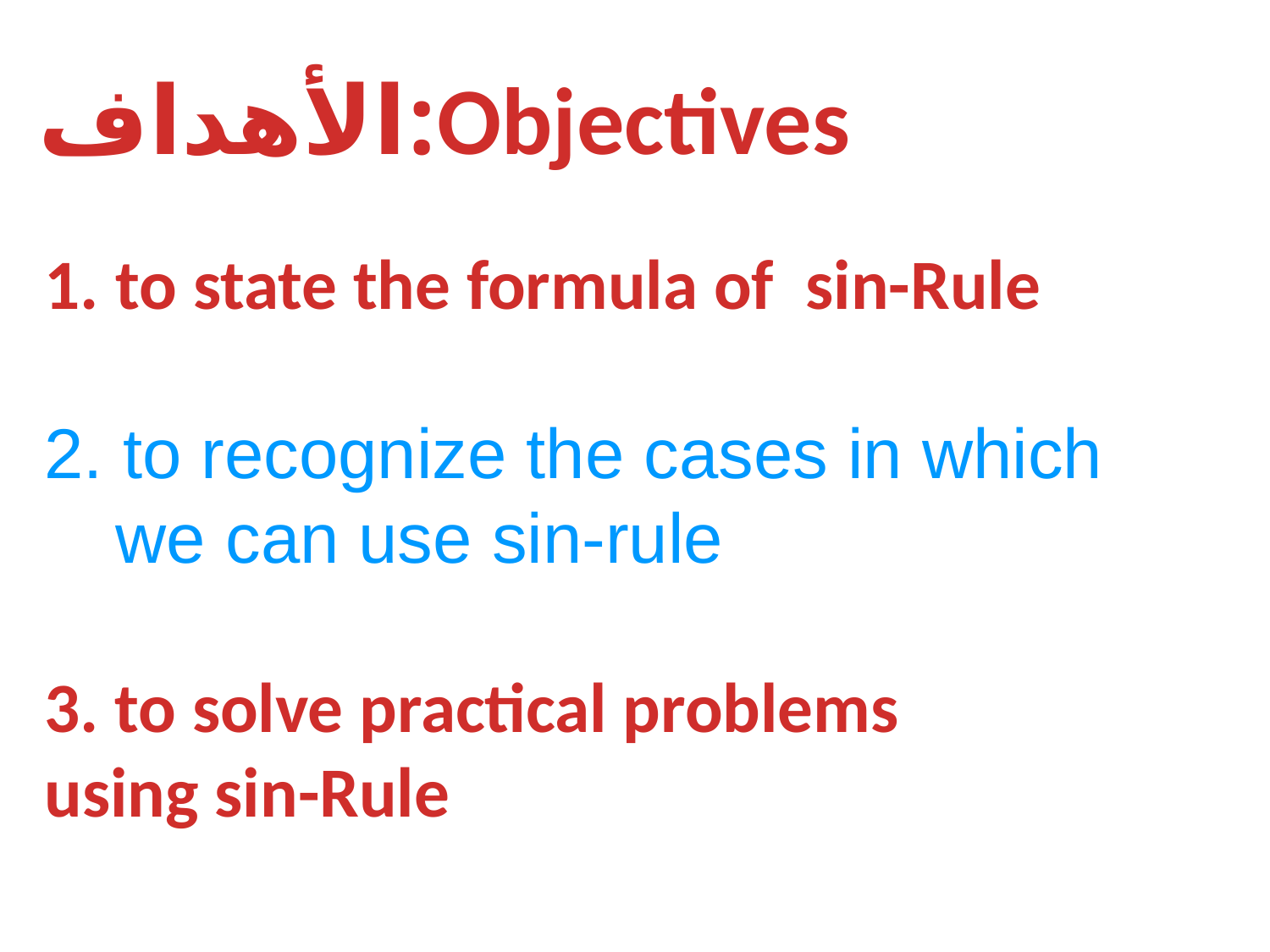

Objectives:الأهداف
to state the formula of  sin-Rule

2. to recognize the cases in which we can use sin-rule

3. to solve practical problems
using sin-Rule